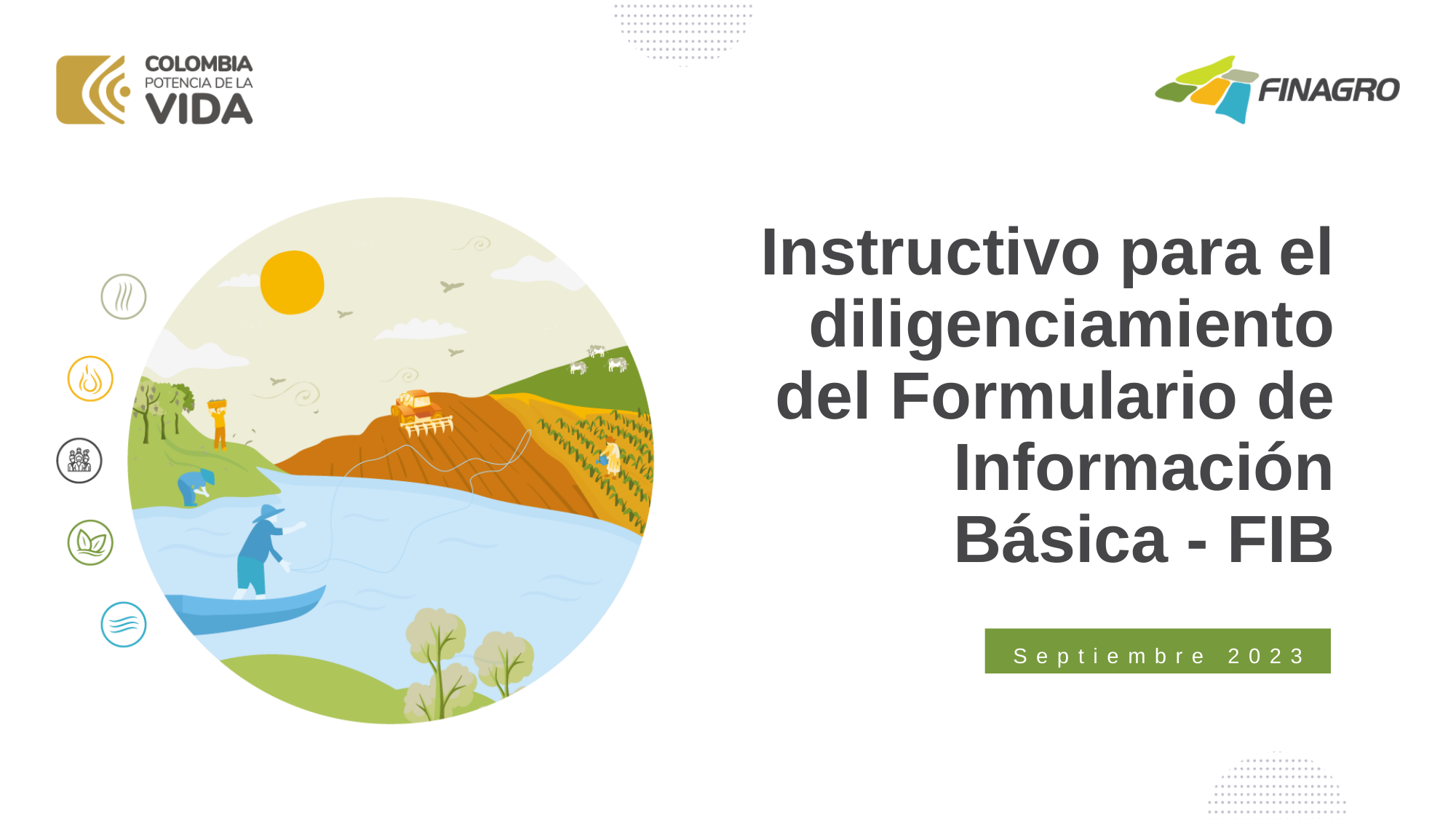

Instructivo para el diligenciamiento del Formulario de Información Básica - FIB

Septiembre 2023